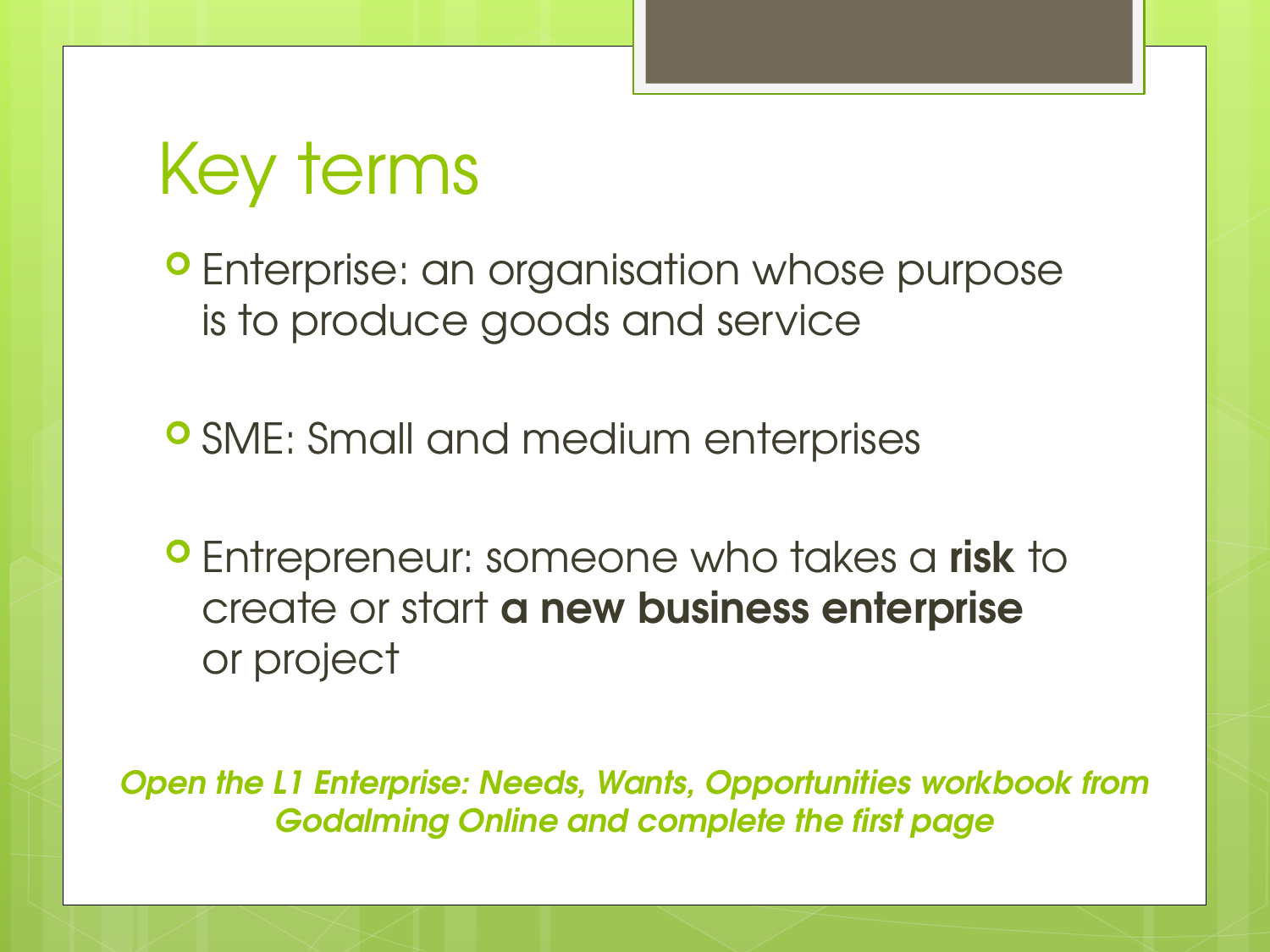

# Key terms
Enterprise: an organisation whose purpose is to produce goods and service

SME: Small and medium enterprises

Entrepreneur: someone who takes a risk to create or start a new business enterprise or project

Open the L1 Enterprise: Needs, Wants, Opportunities workbook from Godalming Online and complete the first page